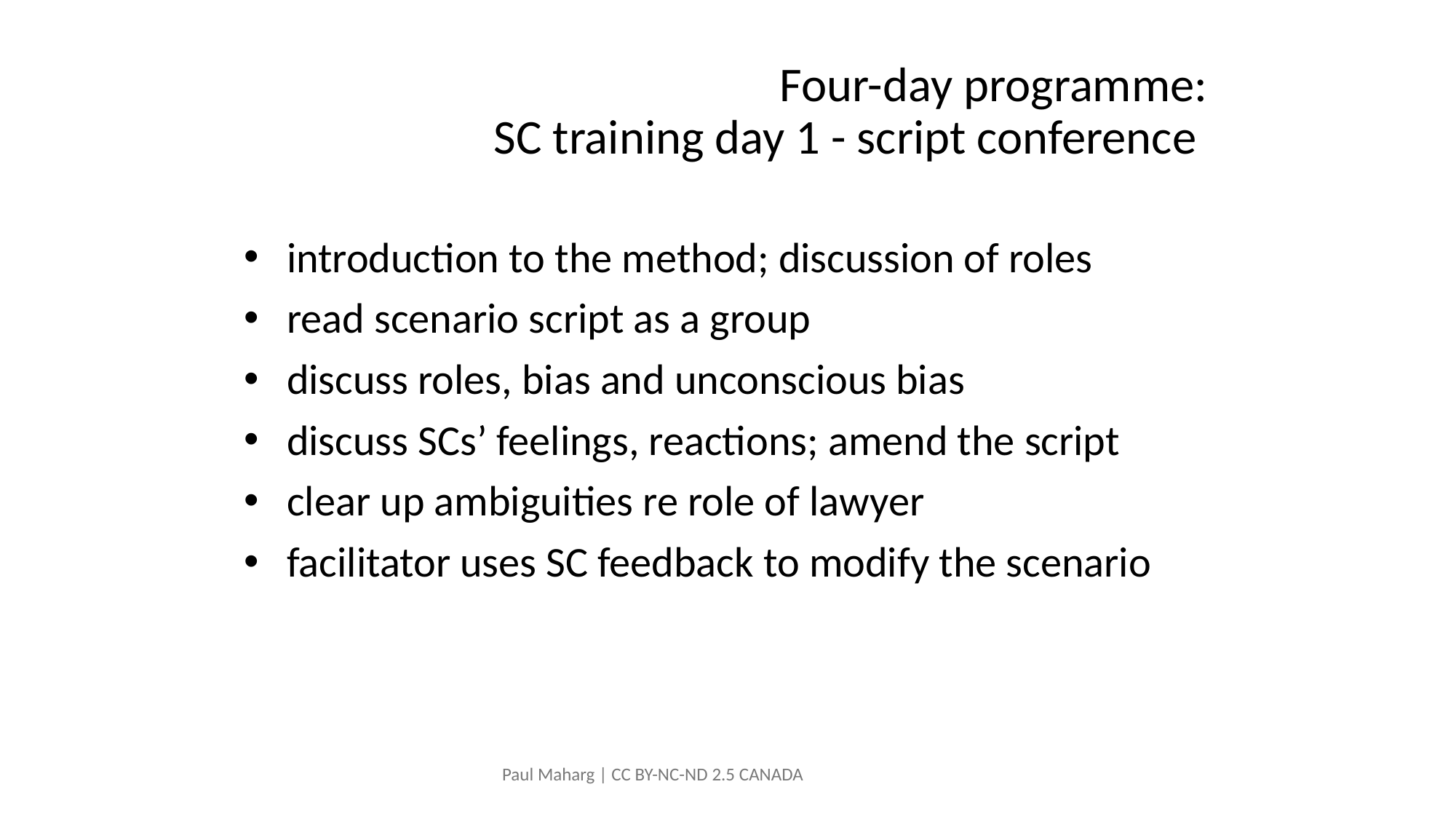

# Four-day programme: SC training day 1 - script conference
introduction to the method; discussion of roles
read scenario script as a group
discuss roles, bias and unconscious bias
discuss SCs’ feelings, reactions; amend the script
clear up ambiguities re role of lawyer
facilitator uses SC feedback to modify the scenario

 Paul Maharg | CC BY-NC-ND 2.5 CANADA